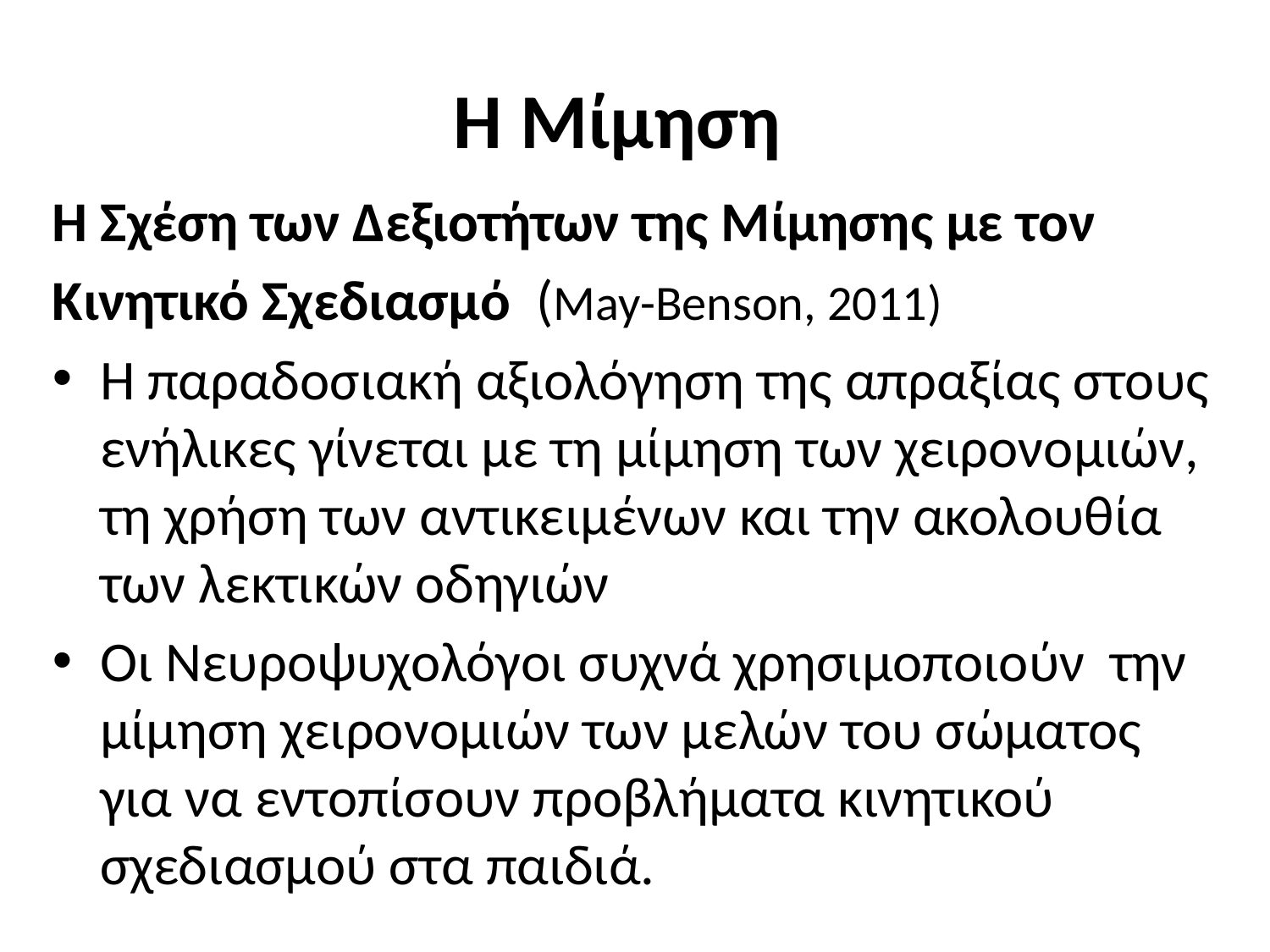

# Η Μίμηση
Η Σχέση των Δεξιοτήτων της Μίμησης με τον
Κινητικό Σχεδιασμό  (May-Benson, 2011)
Η παραδοσιακή αξιολόγηση της απραξίας στους ενήλικες γίνεται με τη μίμηση των χειρονομιών, τη χρήση των αντικειμένων και την ακολουθία των λεκτικών οδηγιών
Οι Νευροψυχολόγοι συχνά χρησιμοποιούν  την μίμηση χειρονομιών των μελών του σώματος για να εντοπίσουν προβλήματα κινητικού σχεδιασμού στα παιδιά.